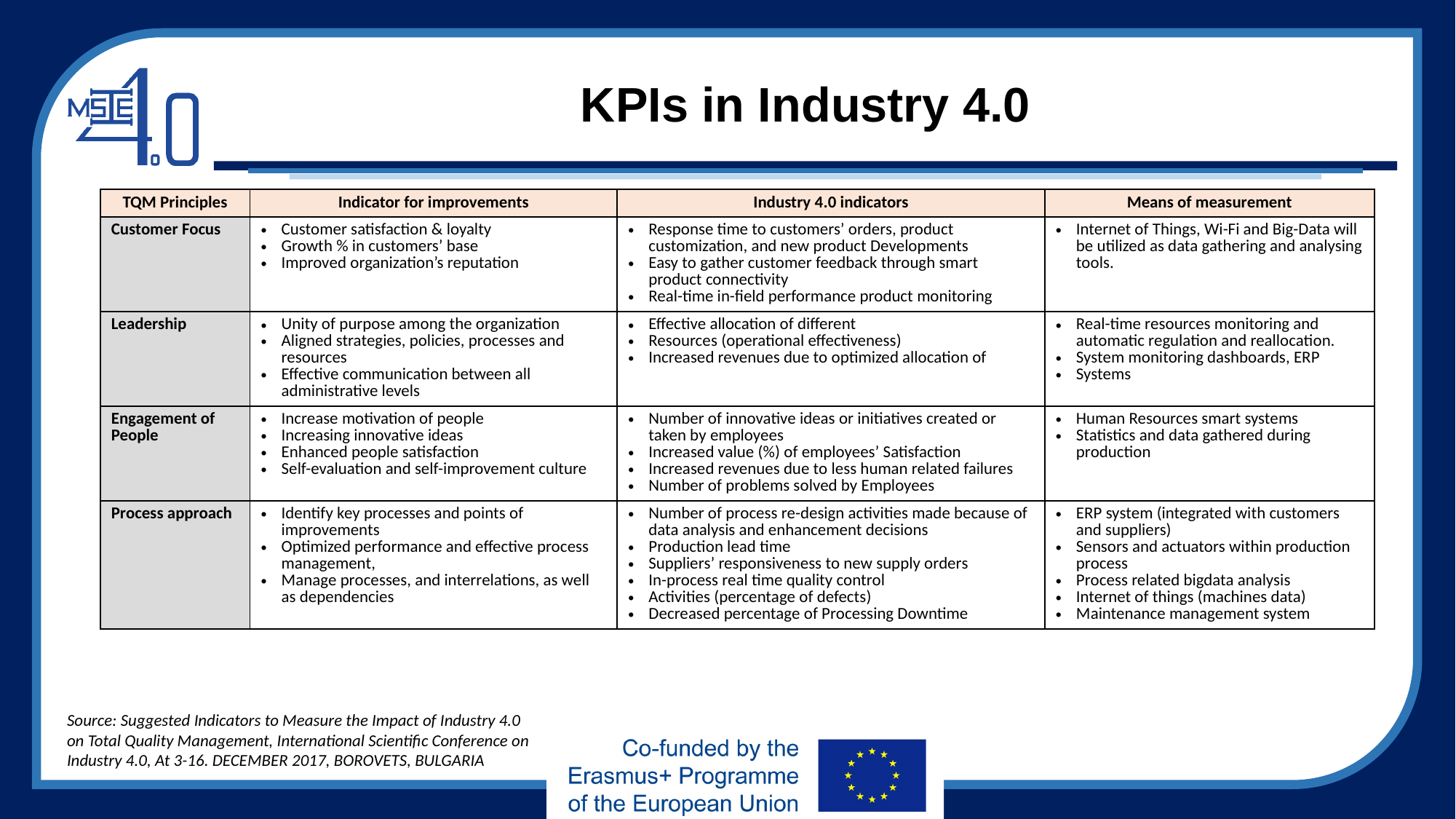

# KPIs in Industry 4.0
| TQM Principles | Indicator for improvements | Industry 4.0 indicators | Means of measurement |
| --- | --- | --- | --- |
| Customer Focus | Customer satisfaction & loyalty Growth % in customers’ base Improved organization’s reputation | Response time to customers’ orders, product customization, and new product Developments Easy to gather customer feedback through smart product connectivity Real-time in-field performance product monitoring | Internet of Things, Wi-Fi and Big-Data will be utilized as data gathering and analysing tools. |
| Leadership | Unity of purpose among the organization Aligned strategies, policies, processes and resources Effective communication between all administrative levels | Effective allocation of different Resources (operational effectiveness) Increased revenues due to optimized allocation of | Real-time resources monitoring and automatic regulation and reallocation. System monitoring dashboards, ERP Systems |
| Engagement of People | Increase motivation of people Increasing innovative ideas Enhanced people satisfaction Self-evaluation and self-improvement culture | Number of innovative ideas or initiatives created or taken by employees Increased value (%) of employees’ Satisfaction Increased revenues due to less human related failures Number of problems solved by Employees | Human Resources smart systems Statistics and data gathered during production |
| Process approach | Identify key processes and points of improvements Optimized performance and effective process management, Manage processes, and interrelations, as well as dependencies | Number of process re-design activities made because of data analysis and enhancement decisions Production lead time Suppliers’ responsiveness to new supply orders In-process real time quality control Activities (percentage of defects) Decreased percentage of Processing Downtime | ERP system (integrated with customers and suppliers) Sensors and actuators within production process Process related bigdata analysis Internet of things (machines data) Maintenance management system |
Source: Suggested Indicators to Measure the Impact of Industry 4.0 on Total Quality Management, International Scientific Conference on Industry 4.0, At 3-16. DECEMBER 2017, BOROVETS, BULGARIA